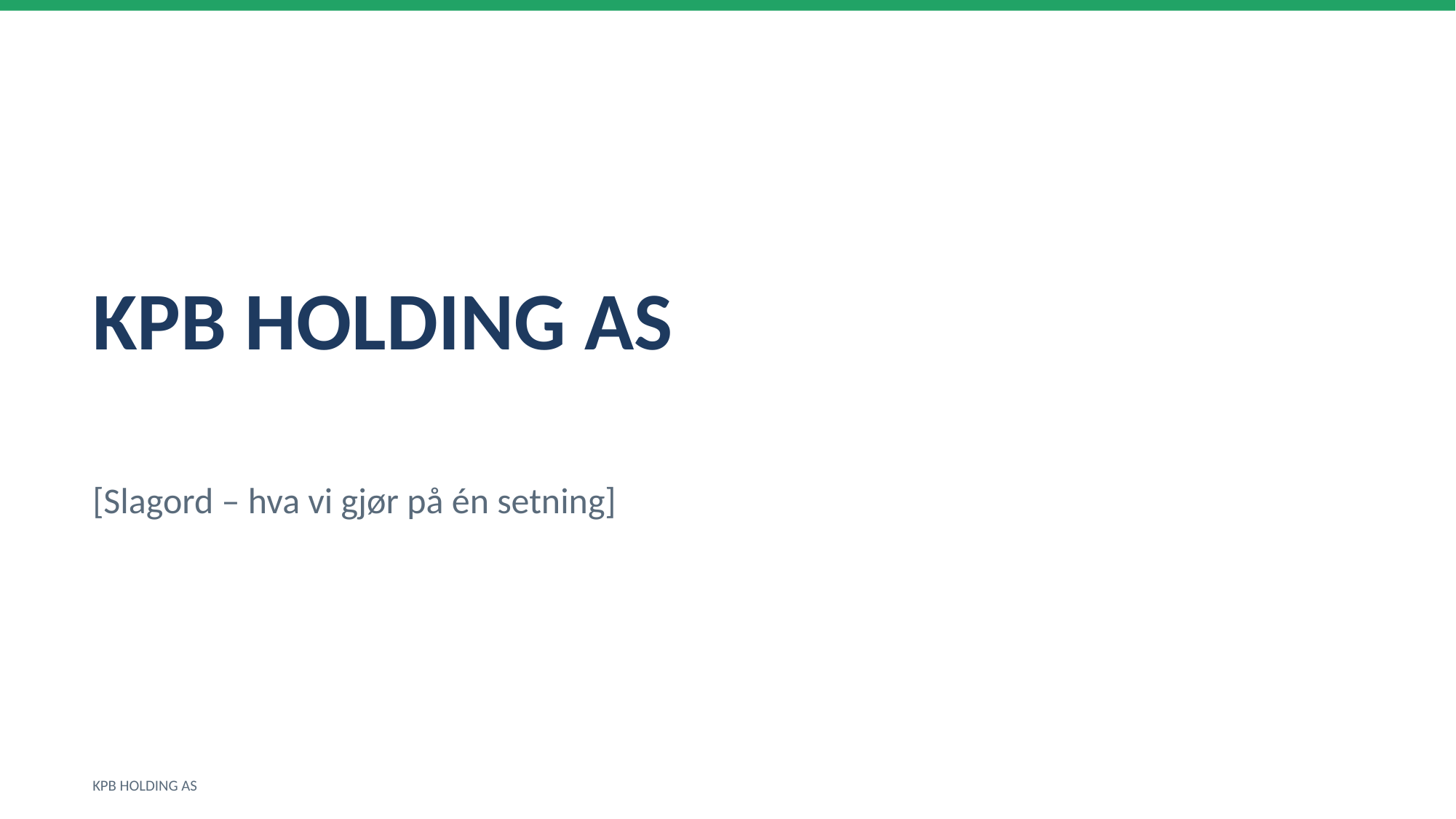

KPB HOLDING AS
[Slagord – hva vi gjør på én setning]
KPB HOLDING AS